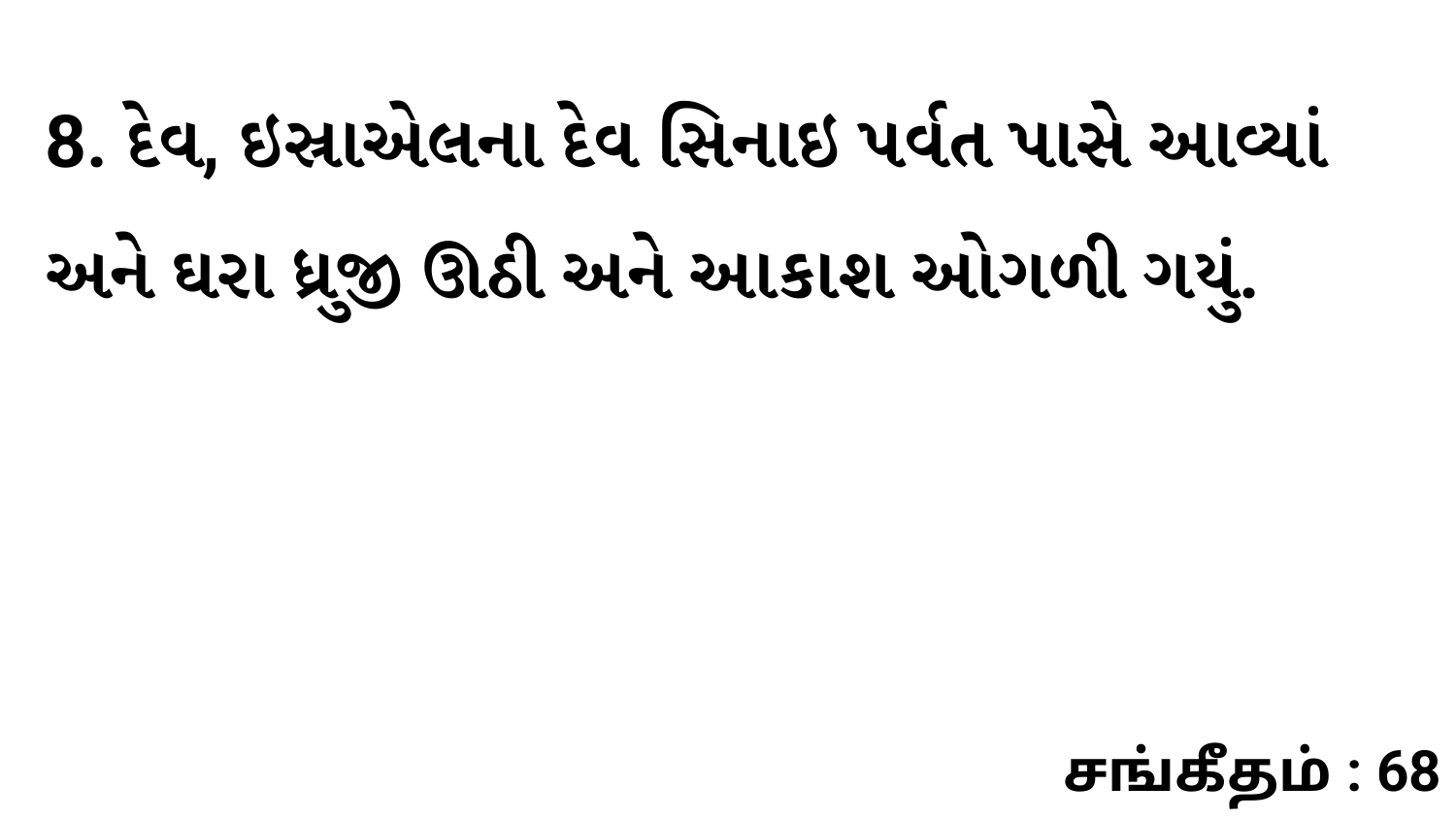

8. દેવ, ઇસ્રાએલના દેવ સિનાઇ પર્વત પાસે આવ્યાં અને ઘરા ધ્રુજી ઊઠી અને આકાશ ઓગળી ગયું.
சங்கீதம் : 68